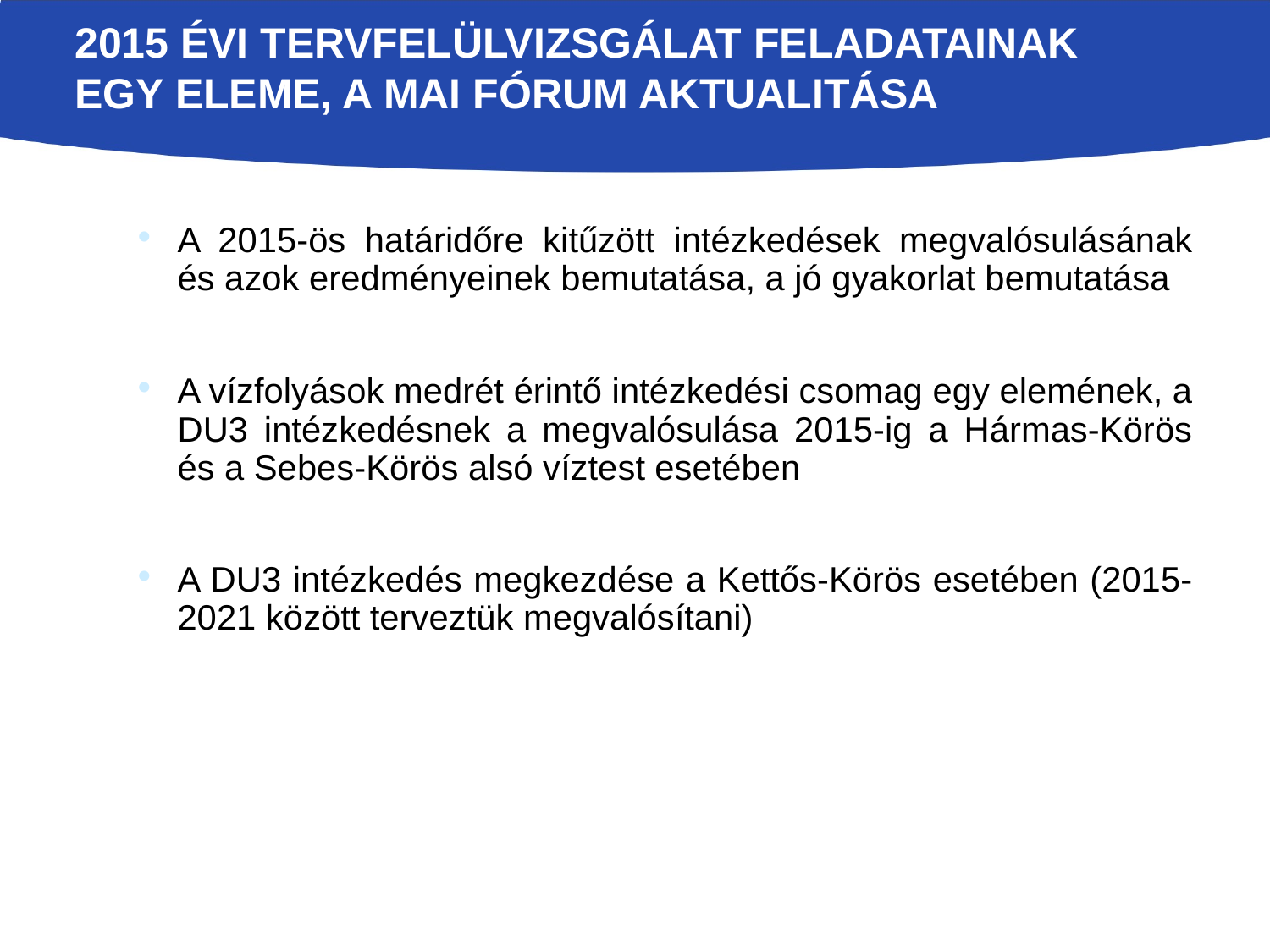

# 2015 évi tervfelülvizsgálat feladatainak egy eleme, a Mai fórum aktualitása
A 2015-ös határidőre kitűzött intézkedések megvalósulásának és azok eredményeinek bemutatása, a jó gyakorlat bemutatása

A vízfolyások medrét érintő intézkedési csomag egy elemének, a DU3 intézkedésnek a megvalósulása 2015-ig a Hármas-Körös és a Sebes-Körös alsó víztest esetében

A DU3 intézkedés megkezdése a Kettős-Körös esetében (2015-2021 között terveztük megvalósítani)